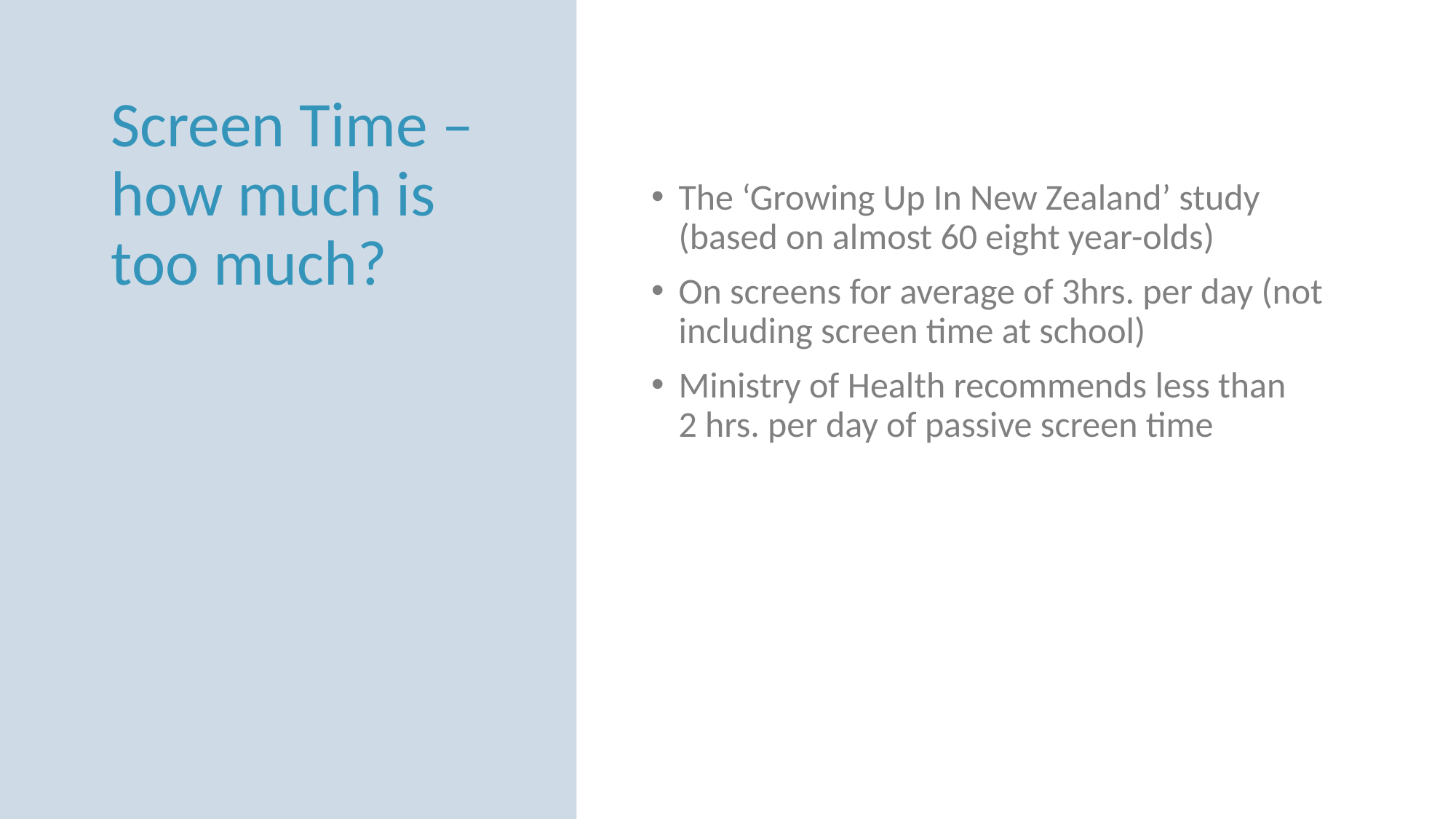

Screen Time –
how much is
too much?
The ‘Growing Up In New Zealand’ study (based on almost 60 eight year-olds)
On screens for average of 3hrs. per day (not including screen time at school)
Ministry of Health recommends less than
2 hrs. per day of passive screen time